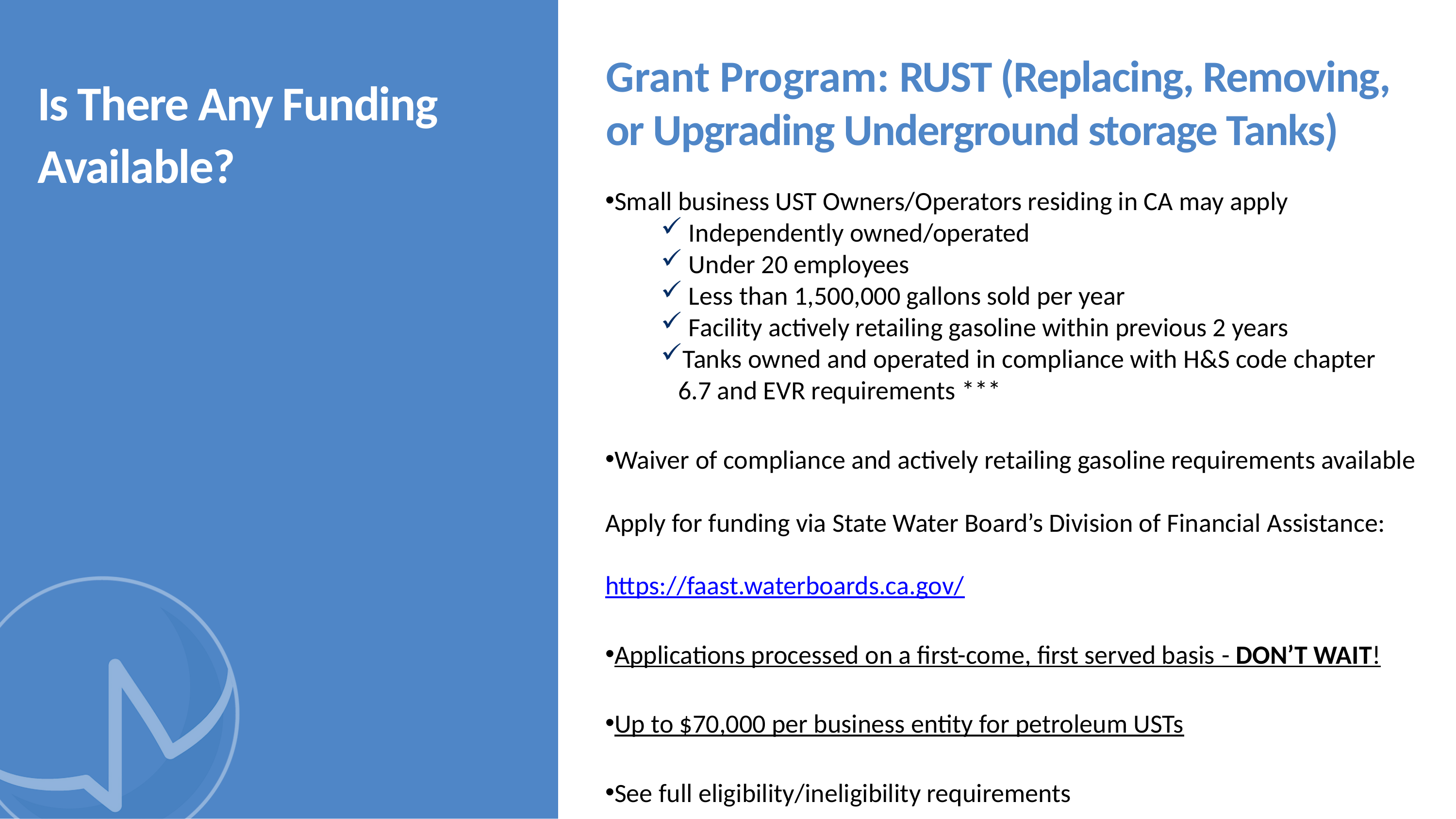

Grant Program: RUST (Replacing, Removing,
or Upgrading Underground storage Tanks)

Is There Any Funding Available?

Small business UST Owners/Operators residing in CA may apply
 Independently owned/operated
 Under 20 employees
 Less than 1,500,000 gallons sold per year
 Facility actively retailing gasoline within previous 2 years
Tanks owned and operated in compliance with H&S code chapter     6.7 and EVR requirements ***
Waiver of compliance and actively retailing gasoline requirements available Apply for funding via State Water Board’s Division of Financial Assistance: https://faast.waterboards.ca.gov/
Applications processed on a first-come, first served basis - DON’T WAIT!
Up to $70,000 per business entity for petroleum USTs
See full eligibility/ineligibility requirements